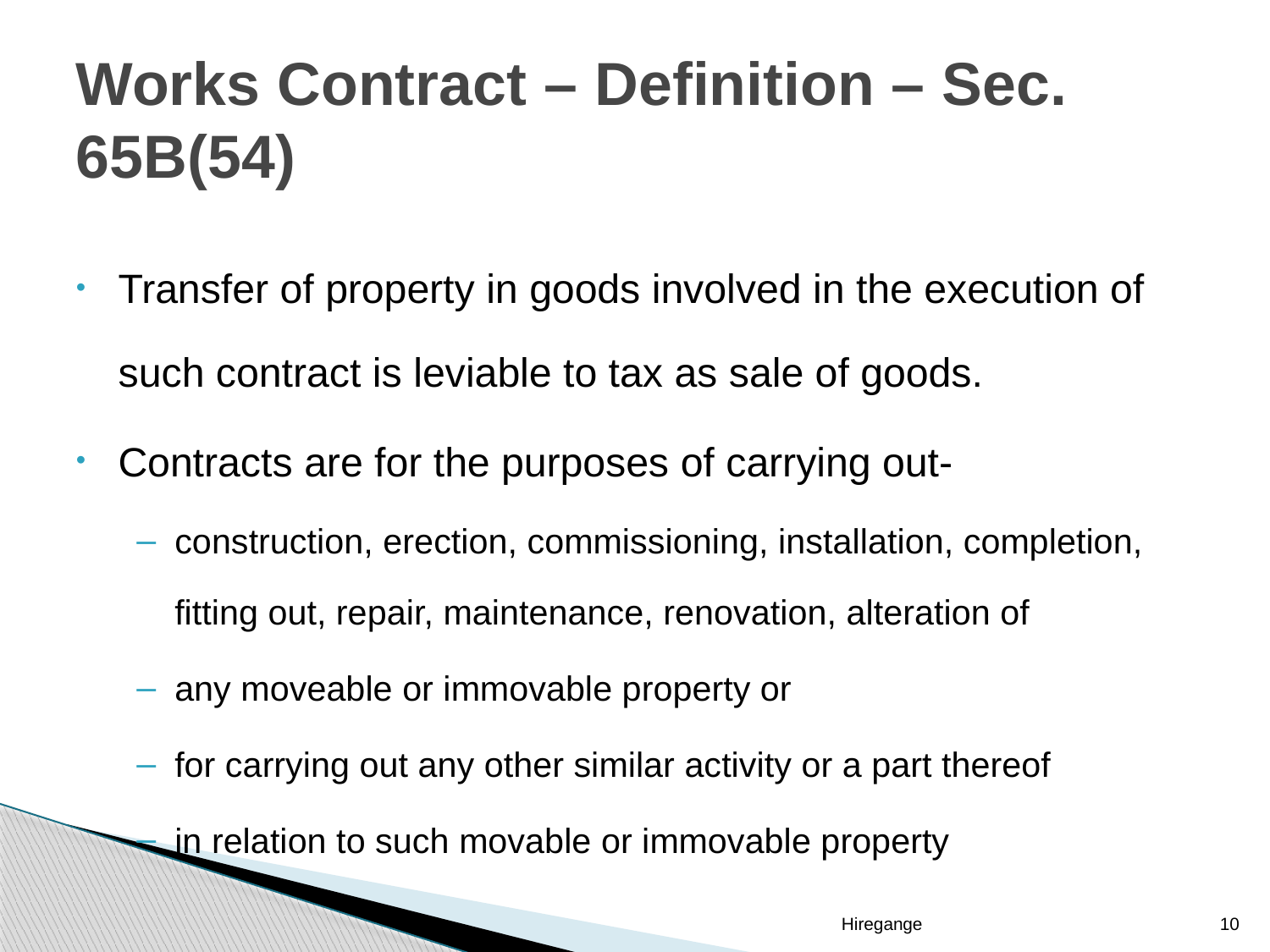

# Works Contract – Definition – Sec. 65B(54)
Transfer of property in goods involved in the execution of such contract is leviable to tax as sale of goods.
Contracts are for the purposes of carrying out-
construction, erection, commissioning, installation, completion, fitting out, repair, maintenance, renovation, alteration of
any moveable or immovable property or
for carrying out any other similar activity or a part thereof
in relation to such movable or immovable property
Hiregange
10